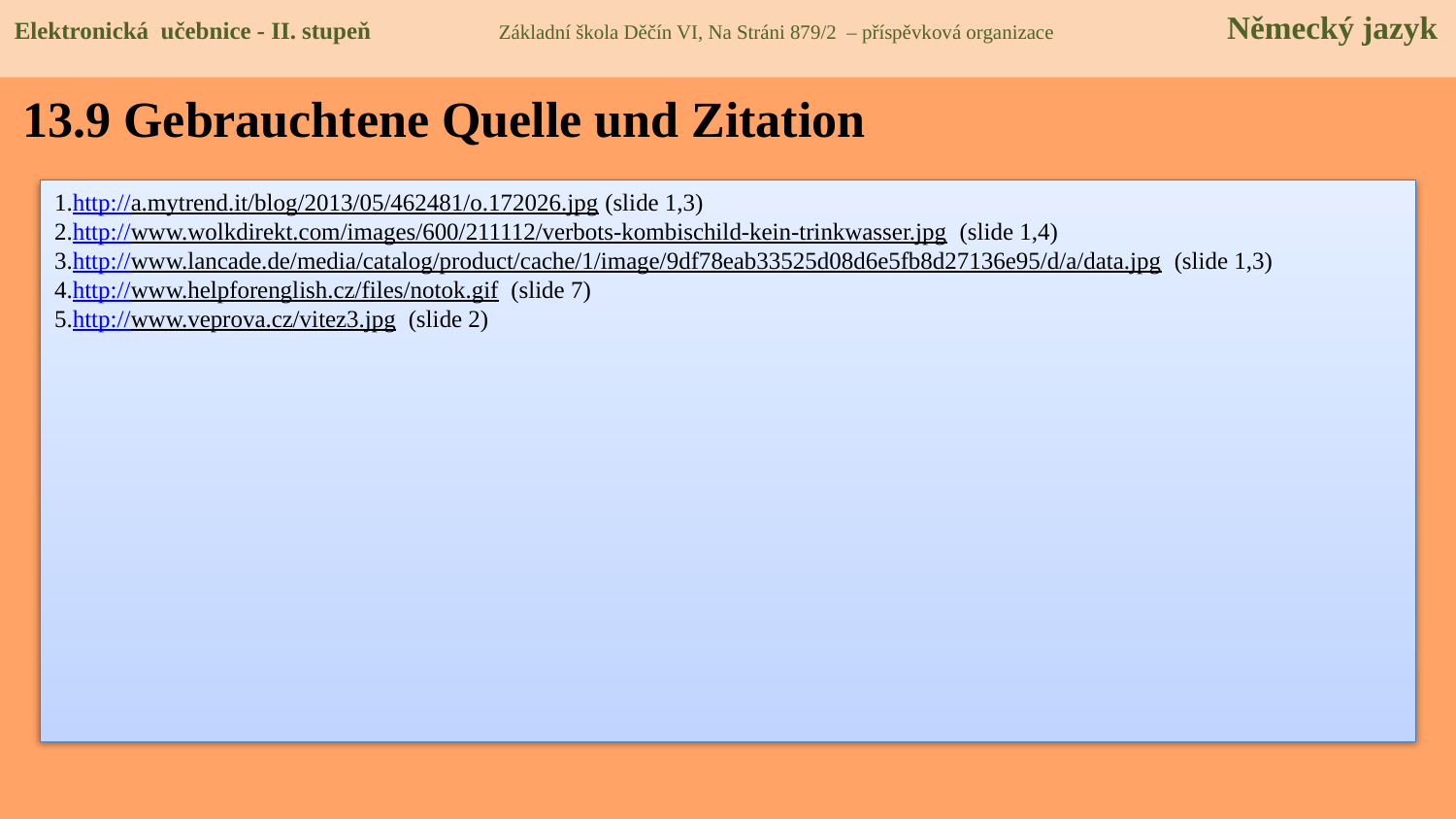

Elektronická  učebnice - II. stupeň                     Základní škola Děčín VI, Na Stráni 879/2  – příspěvková organizace                                  Německý jazyk

13.9 Gebrauchtene Quelle und Zitation
http://a.mytrend.it/blog/2013/05/462481/o.172026.jpg (slide 1,3)
http://www.wolkdirekt.com/images/600/211112/verbots-kombischild-kein-trinkwasser.jpg  (slide 1,4)
http://www.lancade.de/media/catalog/product/cache/1/image/9df78eab33525d08d6e5fb8d27136e95/d/a/data.jpg  (slide 1,3)
http://www.helpforenglish.cz/files/notok.gif  (slide 7)
http://www.veprova.cz/vitez3.jpg  (slide 2)